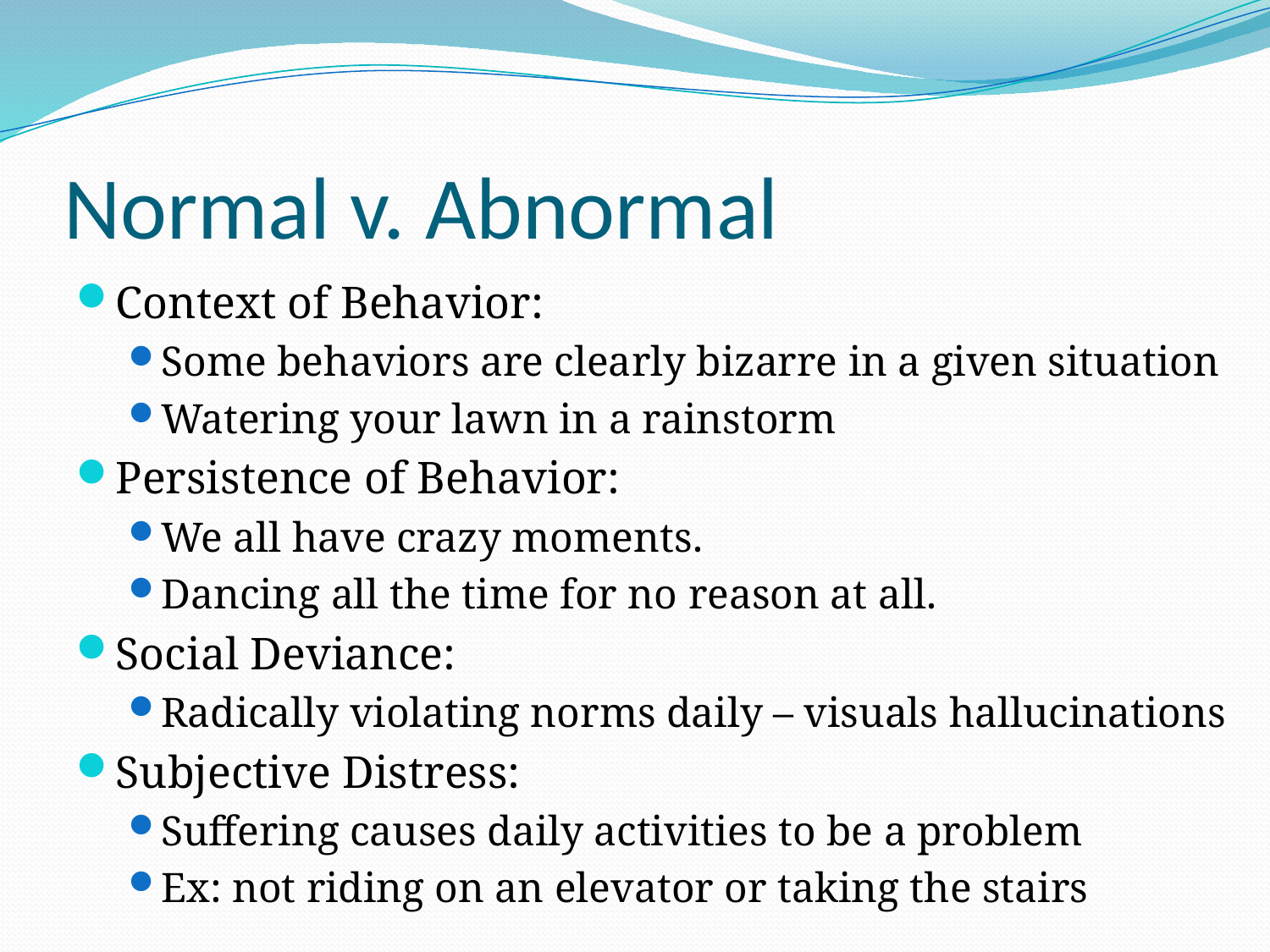

# Normal v. Abnormal
Context of Behavior:
Some behaviors are clearly bizarre in a given situation
Watering your lawn in a rainstorm
Persistence of Behavior:
We all have crazy moments.
Dancing all the time for no reason at all.
Social Deviance:
Radically violating norms daily – visuals hallucinations
Subjective Distress:
Suffering causes daily activities to be a problem
Ex: not riding on an elevator or taking the stairs